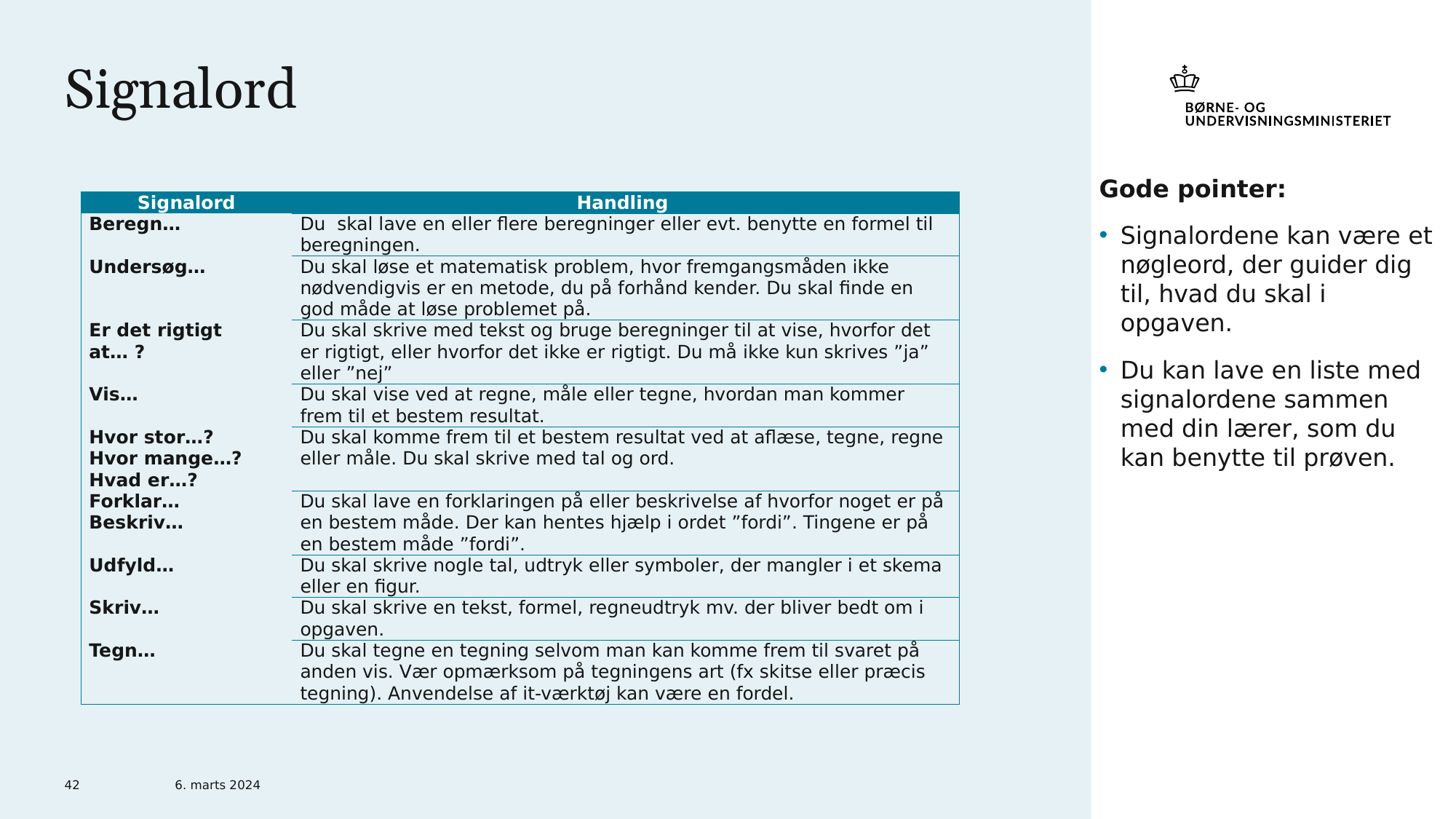

# Signalord

Gode pointer:
Signalordene kan være et nøgleord, der guider dig til, hvad du skal i opgaven.
Du kan lave en liste med signalordene sammen med din lærer, som du kan benytte til prøven.

| Signalord | Handling |
| --- | --- |
| Beregn… | Du skal lave en eller flere beregninger eller evt. benytte en formel til beregningen. |
| Undersøg… | Du skal løse et matematisk problem, hvor fremgangsmåden ikke nødvendigvis er en metode, du på forhånd kender. Du skal finde en god måde at løse problemet på. |
| Er det rigtigt at… ? | Du skal skrive med tekst og bruge beregninger til at vise, hvorfor det er rigtigt, eller hvorfor det ikke er rigtigt. Du må ikke kun skrives ”ja” eller ”nej” |
| Vis… | Du skal vise ved at regne, måle eller tegne, hvordan man kommer frem til et bestem resultat. |
| Hvor stor…? Hvor mange…? Hvad er…? | Du skal komme frem til et bestem resultat ved at aflæse, tegne, regne eller måle. Du skal skrive med tal og ord. |
| Forklar… Beskriv… | Du skal lave en forklaringen på eller beskrivelse af hvorfor noget er på en bestem måde. Der kan hentes hjælp i ordet ”fordi”. Tingene er på en bestem måde ”fordi”. |
| Udfyld… | Du skal skrive nogle tal, udtryk eller symboler, der mangler i et skema eller en figur. |
| Skriv… | Du skal skrive en tekst, formel, regneudtryk mv. der bliver bedt om i opgaven. |
| Tegn… | Du skal tegne en tegning selvom man kan komme frem til svaret på anden vis. Vær opmærksom på tegningens art (fx skitse eller præcis tegning). Anvendelse af it-værktøj kan være en fordel. |

42
6. marts 2024